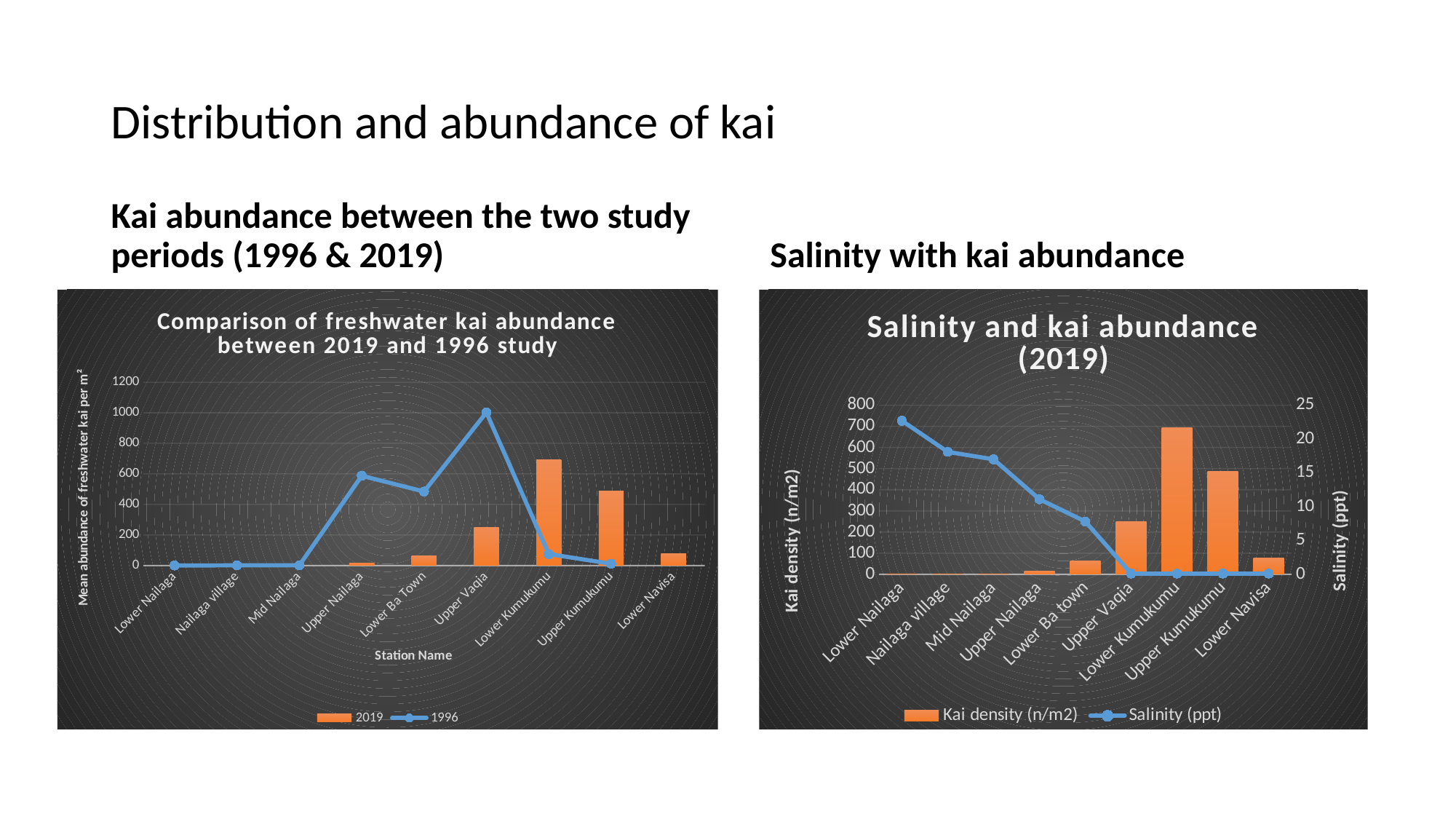

# Distribution and abundance of kai
Salinity with kai abundance
Kai abundance between the two study periods (1996 & 2019)

### Chart: Comparison of freshwater kai abundance between 2019 and 1996 study

| Category | 2019 | 1996 |
|---|---|---|
| Lower Nailaga | None | 0.125 |
| Nailaga village | None | 1.125 |
| Mid Nailaga | None | 1.125 |
| Upper Nailaga | 15.0 | 587.75 |
| Lower Ba Town | 62.875 | 484.125 |
| Upper Vaqia | 248.25 | 1002.375 |
| Lower Kumukumu | 694.75 | 74.875 |
| Upper Kumukumu | 486.75 | 11.5 |
| Lower Navisa | 78.375 | None |

### Chart: Salinity and kai abundance (2019)

| Category | Kai density (n/m2) | Salinity (ppt) |
|---|---|---|
| Lower Nailaga | 0.0 | 22.7 |
| Nailaga village | 0.0 | 18.1 |
| Mid Nailaga | 0.0 | 17.0 |
| Upper Nailaga | 15.0 | 11.1 |
| Lower Ba town | 62.875 | 7.8 |
| Upper Vaqia | 248.25 | 0.1 |
| Lower Kumukumu | 694.75 | 0.1 |
| Upper Kumukumu | 486.75 | 0.1 |
| Lower Navisa | 78.375 | 0.1 |